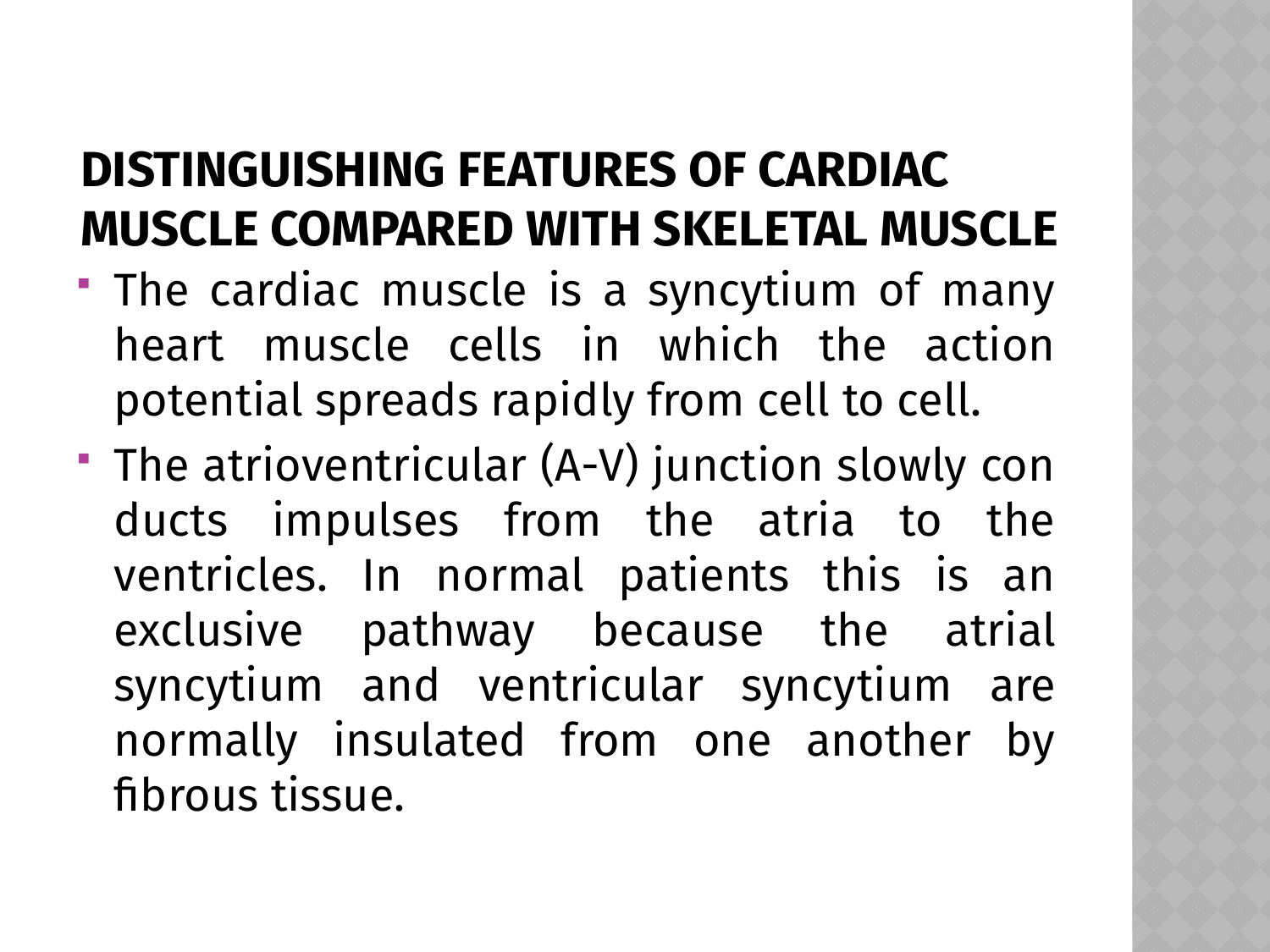

# DISTINGUISHING FEATURES OF CARDIAC MUSCLE COMPARED WITH SKELETAL MUSCLE
The cardiac muscle is a syncytium of many heart muscle cells in which the action potential spreads rapidly from cell to cell.
The atrioventricular (A-V) junction slowly con­ducts impulses from the atria to the ventricles. In normal patients this is an exclusive pathway be­cause the atrial syncytium and ventricular syncy­tium are normally insulated from one another by fibrous tissue.